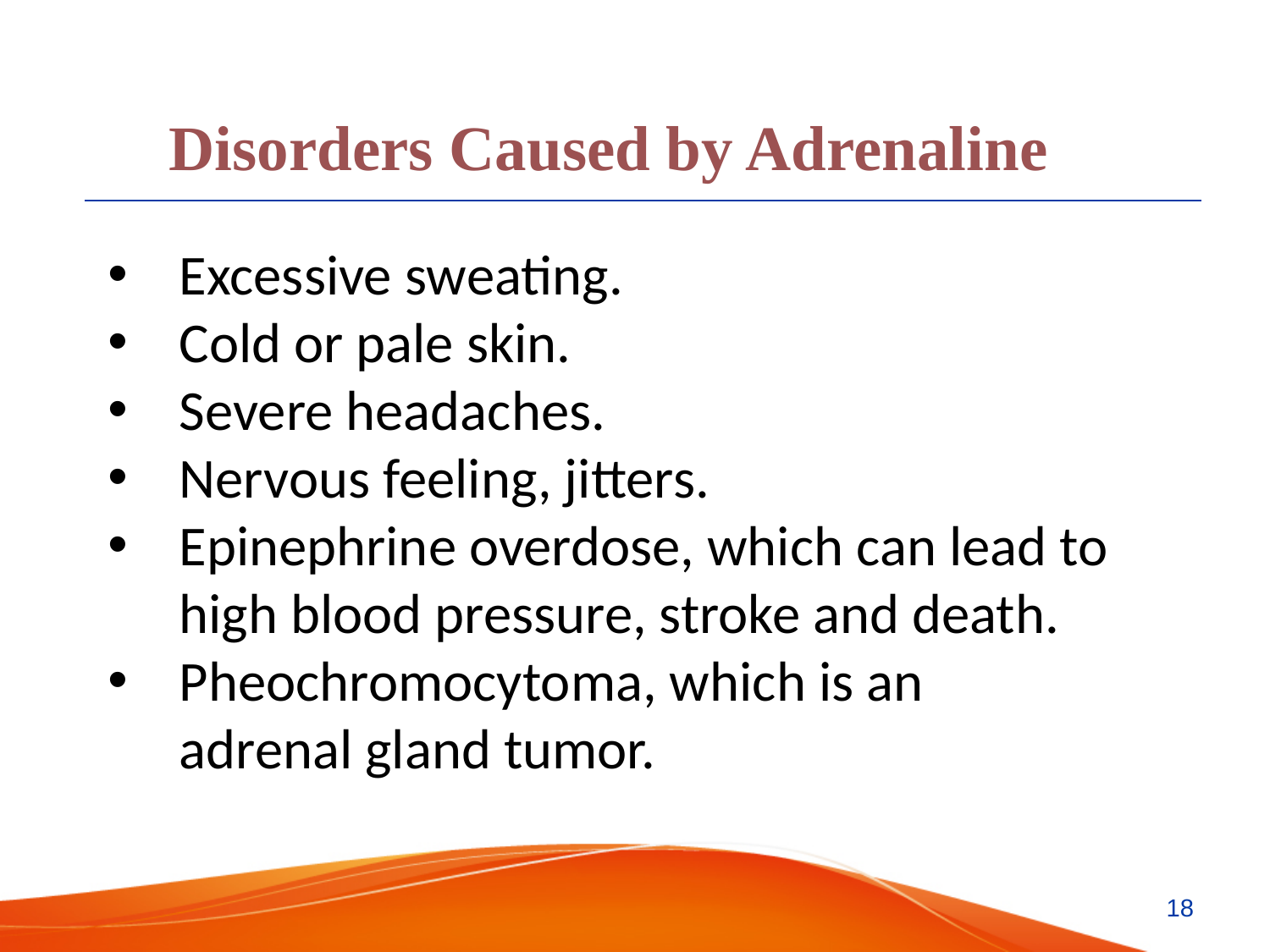

Disorders Caused by Adrenaline
Excessive sweating.
Cold or pale skin.
Severe headaches.
Nervous feeling, jitters.
Epinephrine overdose, which can lead to high blood pressure, stroke and death.
Pheochromocytoma, which is an adrenal gland tumor.

18